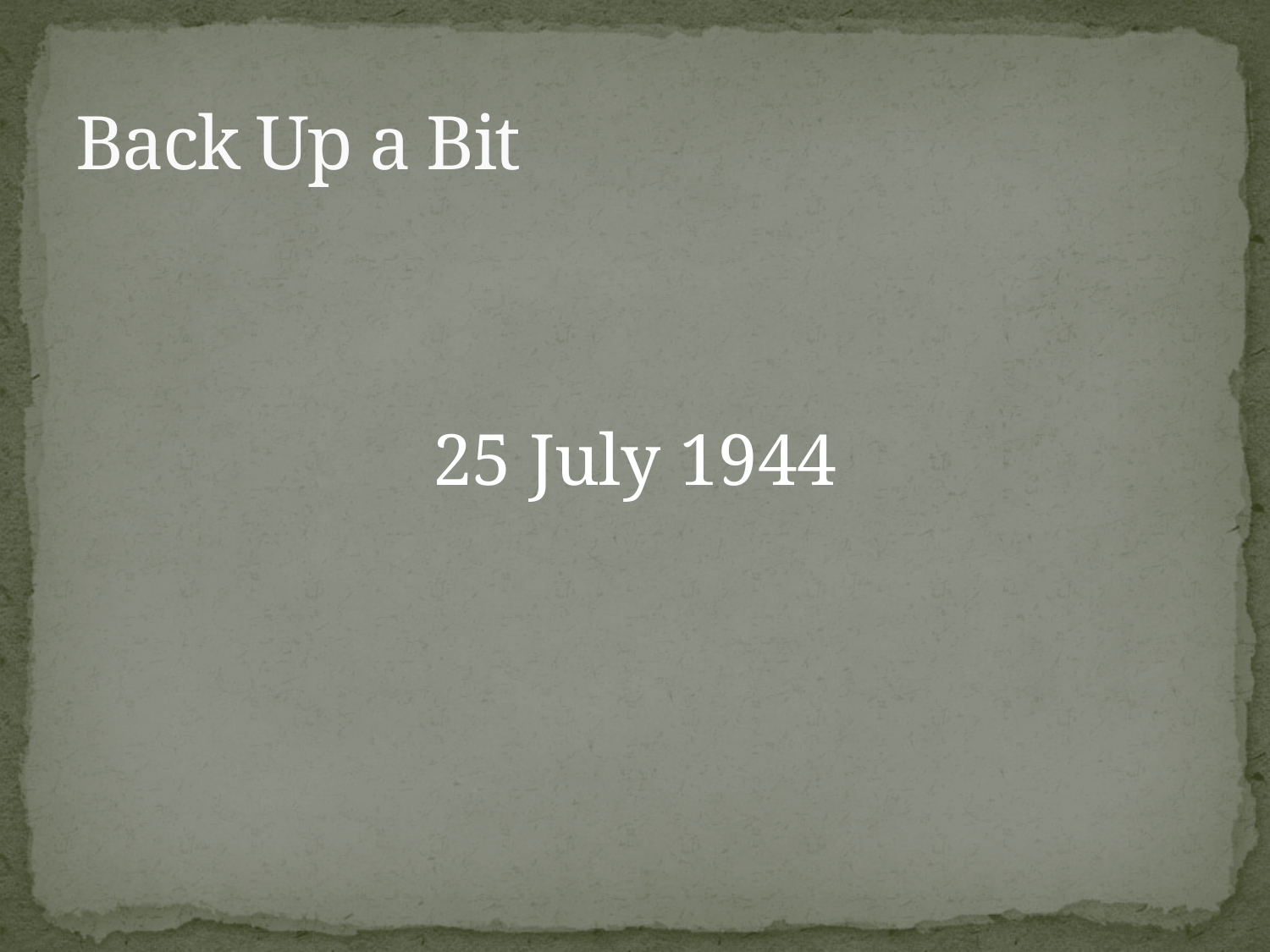

# Back Up a Bit

25 July 1944